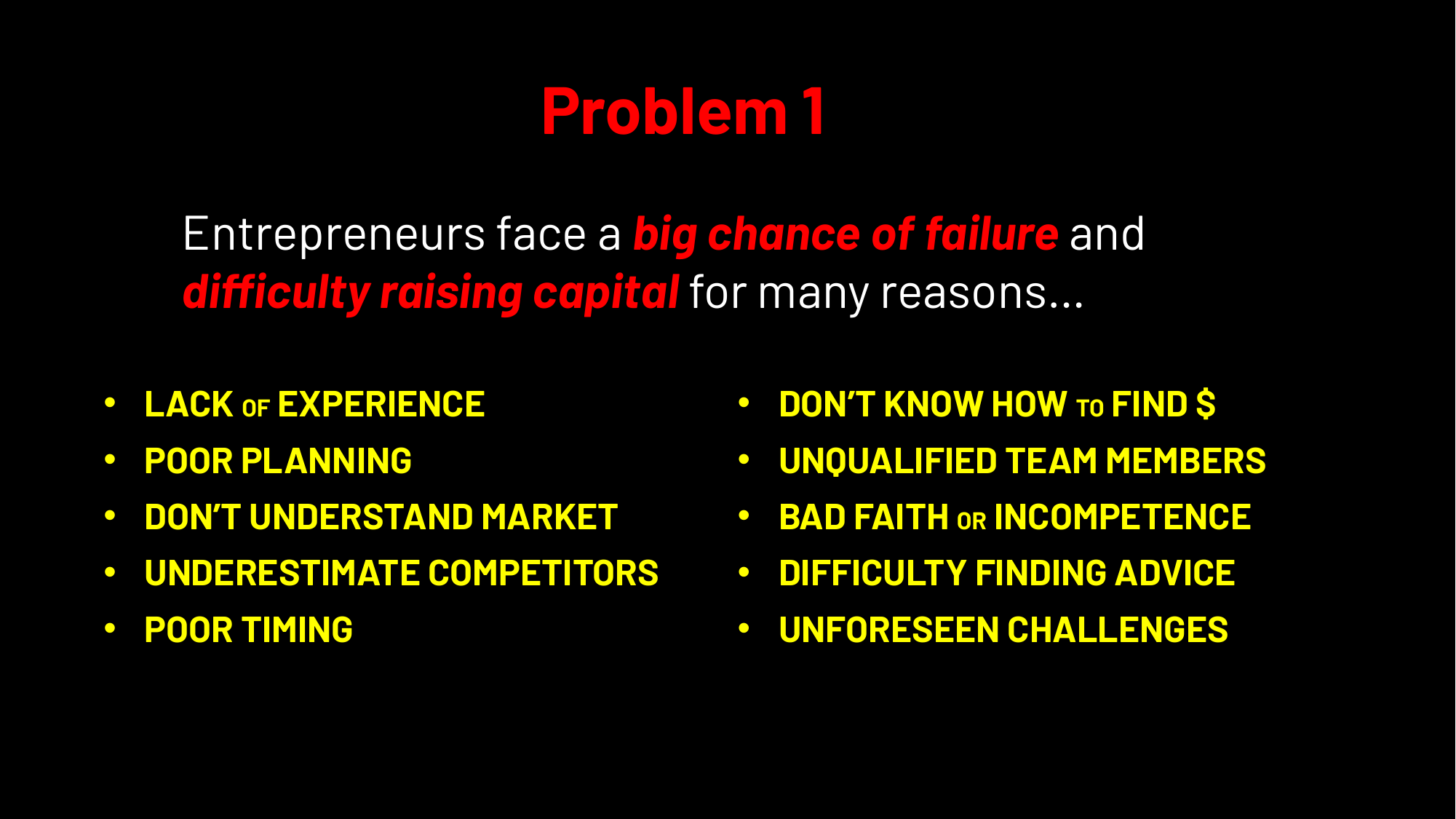

Problem 1
Entrepreneurs face a big chance of failure and difficulty raising capital for many reasons…
Lack of experience
POOR PLANNING
Don’t understand market
Underestimate competitors
Poor timing
Don’t know how to find $
unqualified team members
Bad faith or incompetence
Difficulty finding advice
Unforeseen challenges